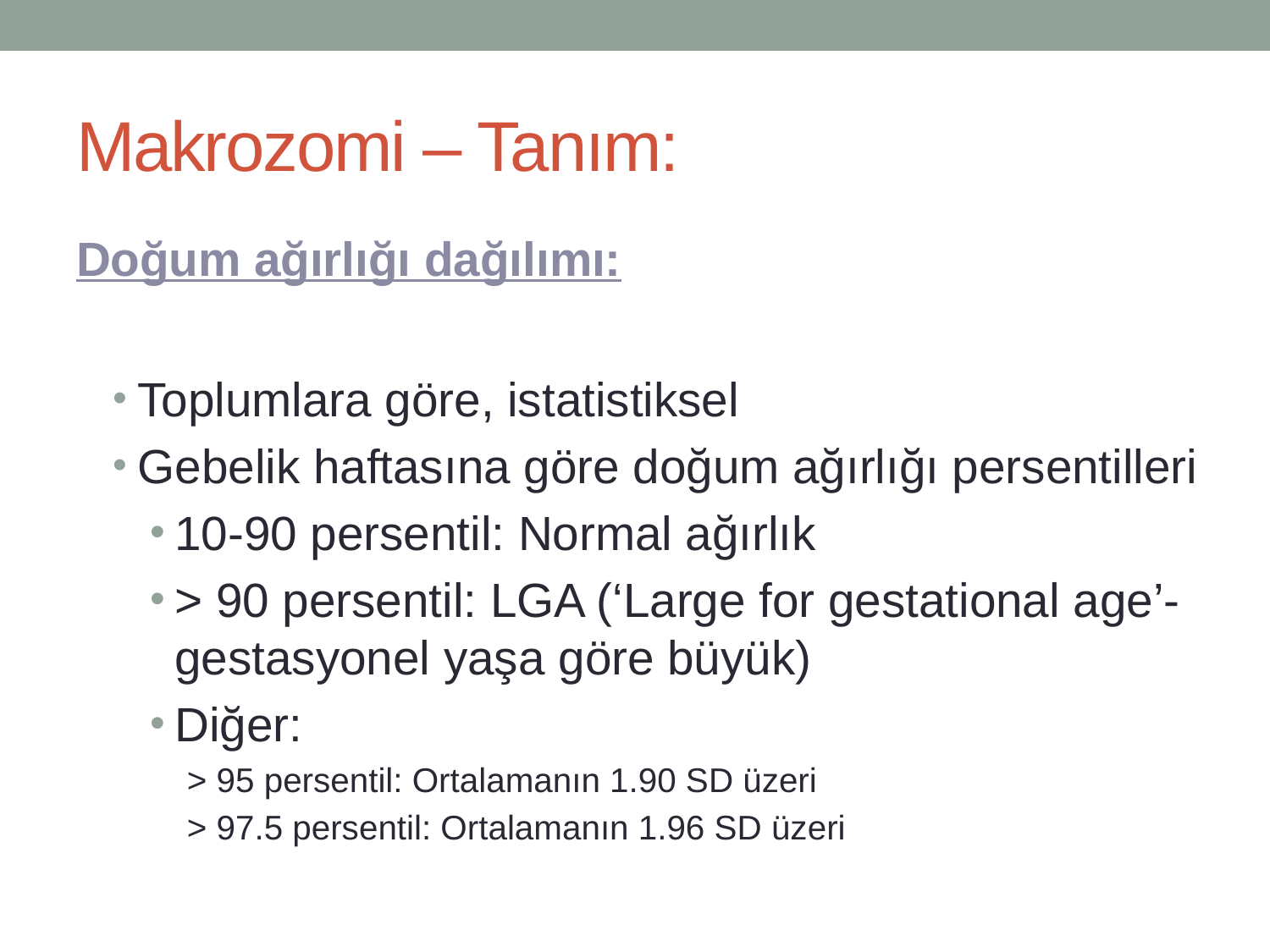

# Makrozomi – Tanım:
Doğum ağırlığı dağılımı:

Toplumlara göre, istatistiksel
Gebelik haftasına göre doğum ağırlığı persentilleri
10-90 persentil: Normal ağırlık
> 90 persentil: LGA (‘Large for gestational age’-gestasyonel yaşa göre büyük)
Diğer:
	> 95 persentil: Ortalamanın 1.90 SD üzeri
	> 97.5 persentil: Ortalamanın 1.96 SD üzeri